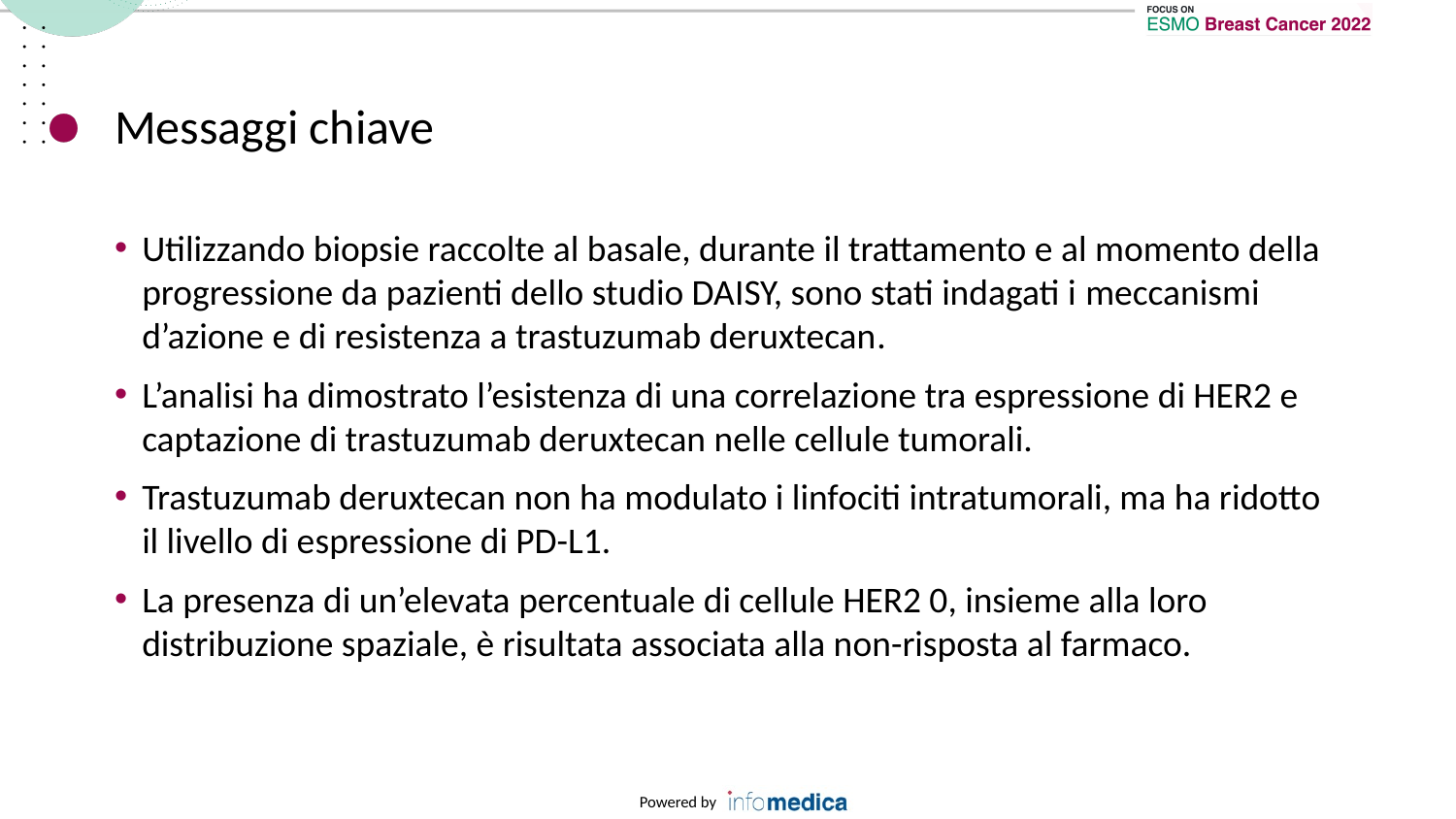

# Messaggi chiave
Utilizzando biopsie raccolte al basale, durante il trattamento e al momento della progressione da pazienti dello studio DAISY, sono stati indagati i meccanismi d’azione e di resistenza a trastuzumab deruxtecan.
L’analisi ha dimostrato l’esistenza di una correlazione tra espressione di HER2 e captazione di trastuzumab deruxtecan nelle cellule tumorali.
Trastuzumab deruxtecan non ha modulato i linfociti intratumorali, ma ha ridotto il livello di espressione di PD-L1.
La presenza di un’elevata percentuale di cellule HER2 0, insieme alla loro distribuzione spaziale, è risultata associata alla non-risposta al farmaco.